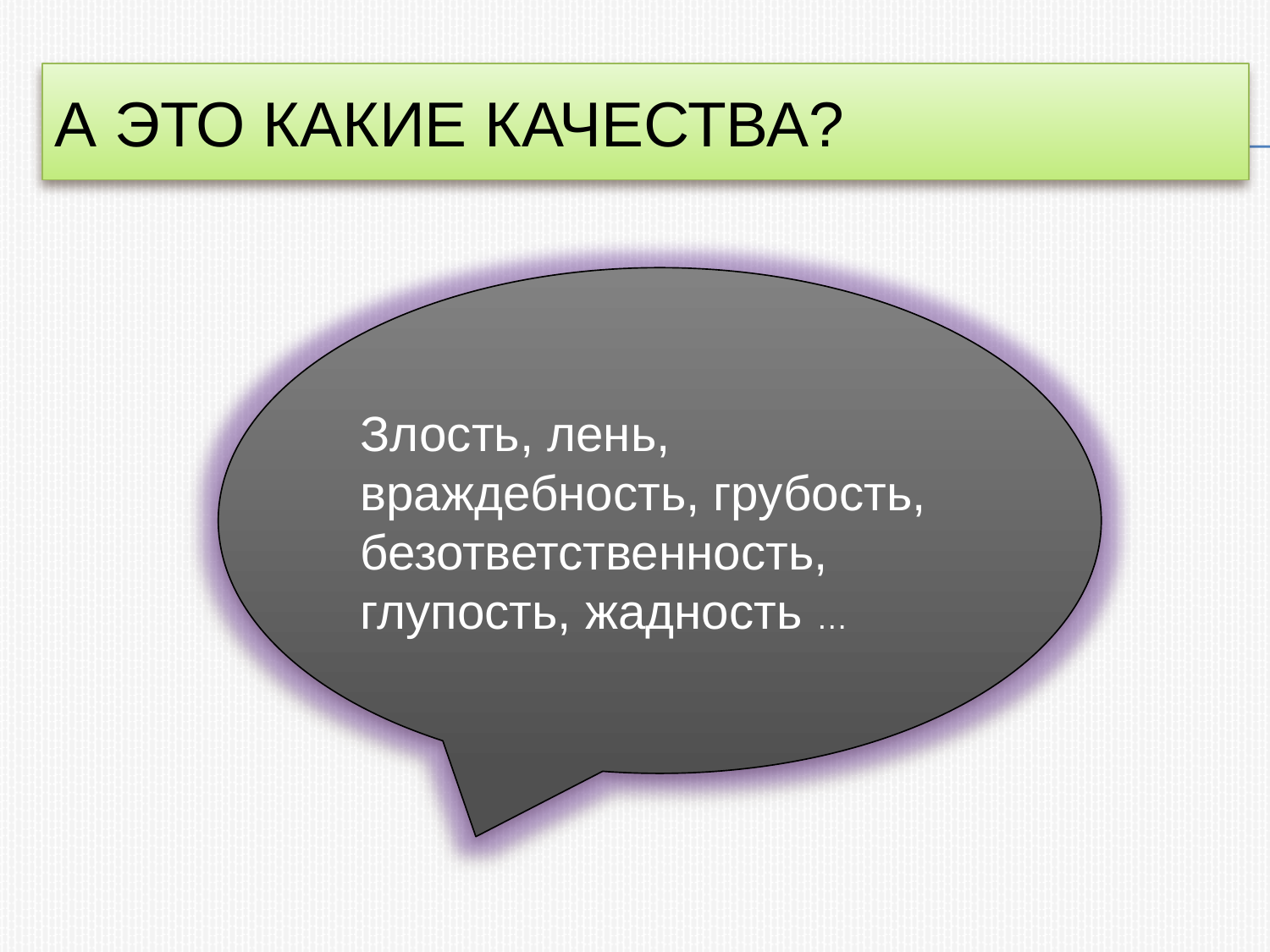

# А это какие качества?

Злость, лень, враждебность, грубость, безответственность, глупость, жадность …